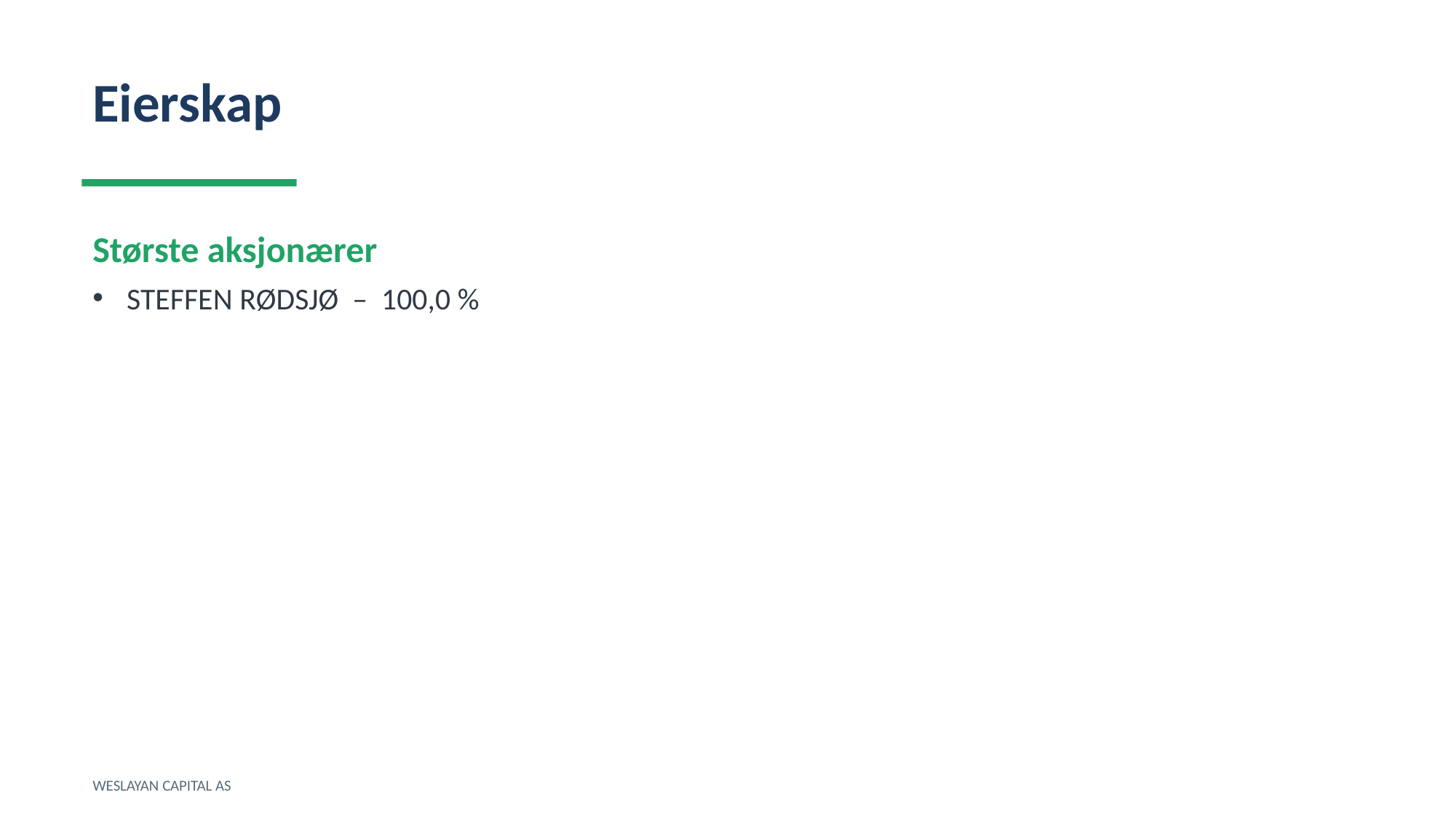

Eierskap

Største aksjonærer
STEFFEN RØDSJØ  –  100,0 %
WESLAYAN CAPITAL AS